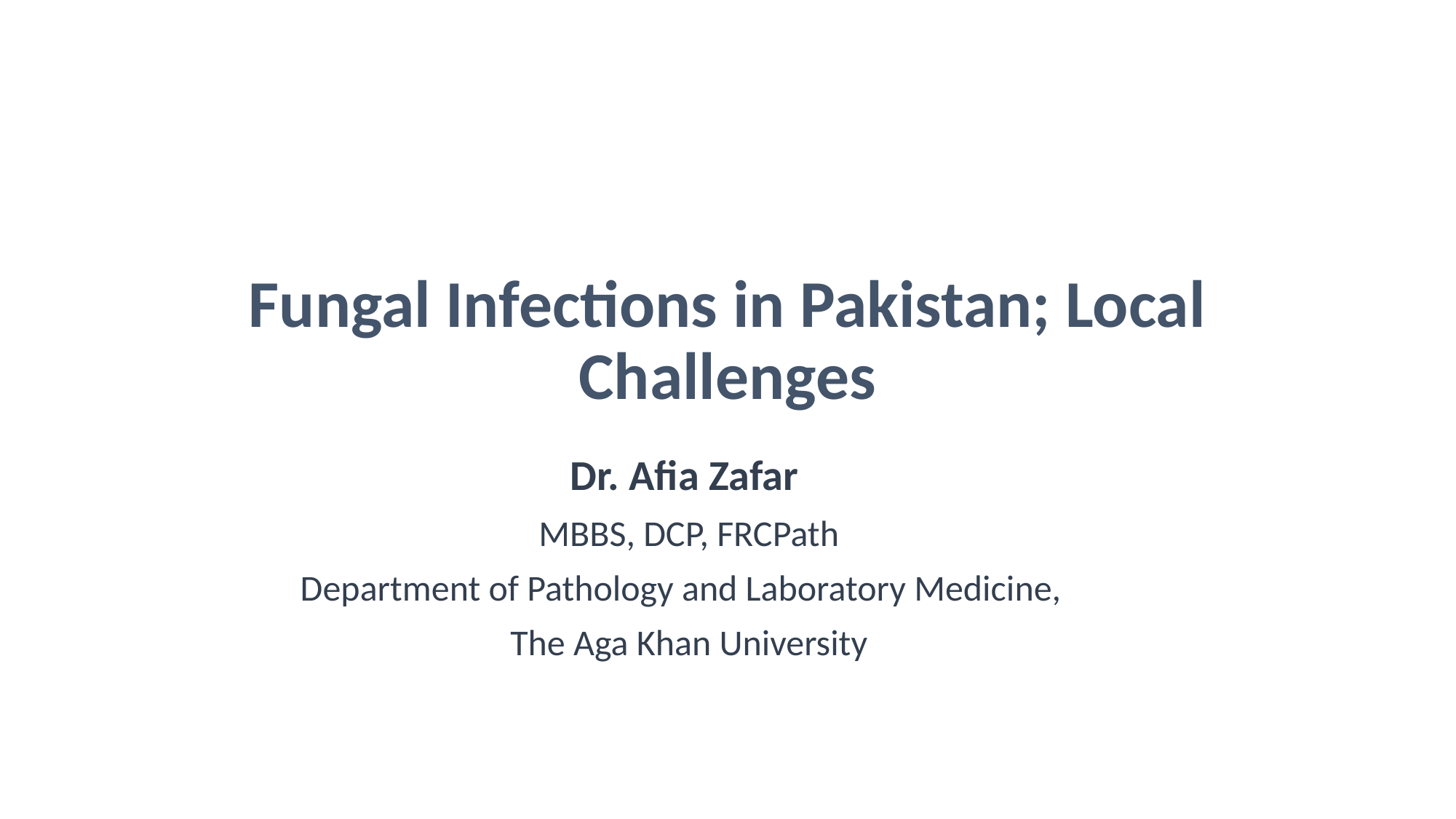

# Fungal Infections in Pakistan; Local Challenges
Dr. Afia Zafar
MBBS, DCP, FRCPath
Department of Pathology and Laboratory Medicine,
The Aga Khan University